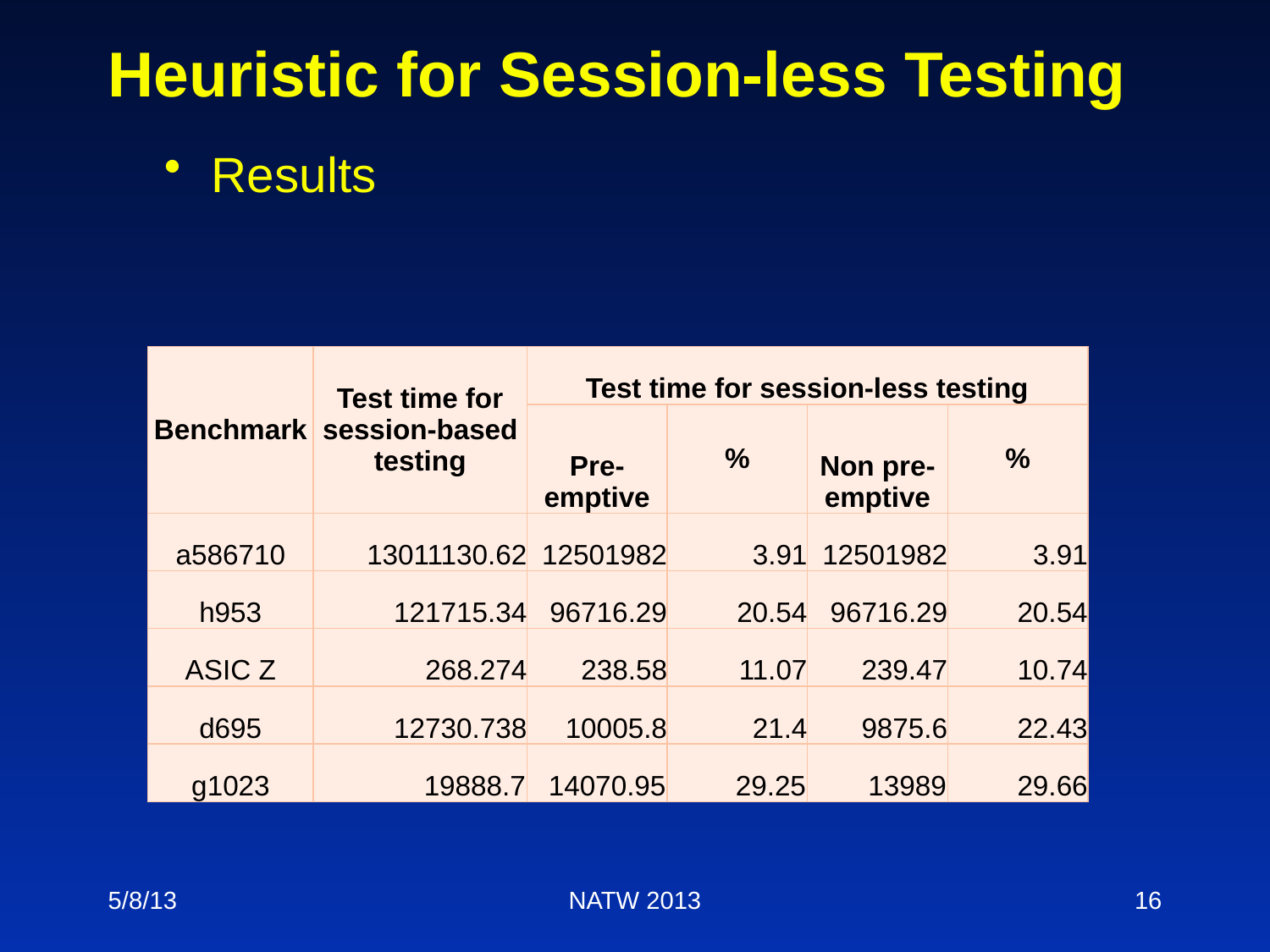

# Heuristic for Session-less Testing
Results

| Benchmark | Test time for session-based testing | Test time for session-less testing |  |  |  |
| --- | --- | --- | --- | --- | --- |
|  |  | Pre-emptive | % | Non pre-emptive | % |
| a586710 | 13011130.62 | 12501982 | 3.91 | 12501982 | 3.91 |
| h953 | 121715.34 | 96716.29 | 20.54 | 96716.29 | 20.54 |
| ASIC Z | 268.274 | 238.58 | 11.07 | 239.47 | 10.74 |
| d695 | 12730.738 | 10005.8 | 21.4 | 9875.6 | 22.43 |
| g1023 | 19888.7 | 14070.95 | 29.25 | 13989 | 29.66 |
5/8/13
NATW 2013
16